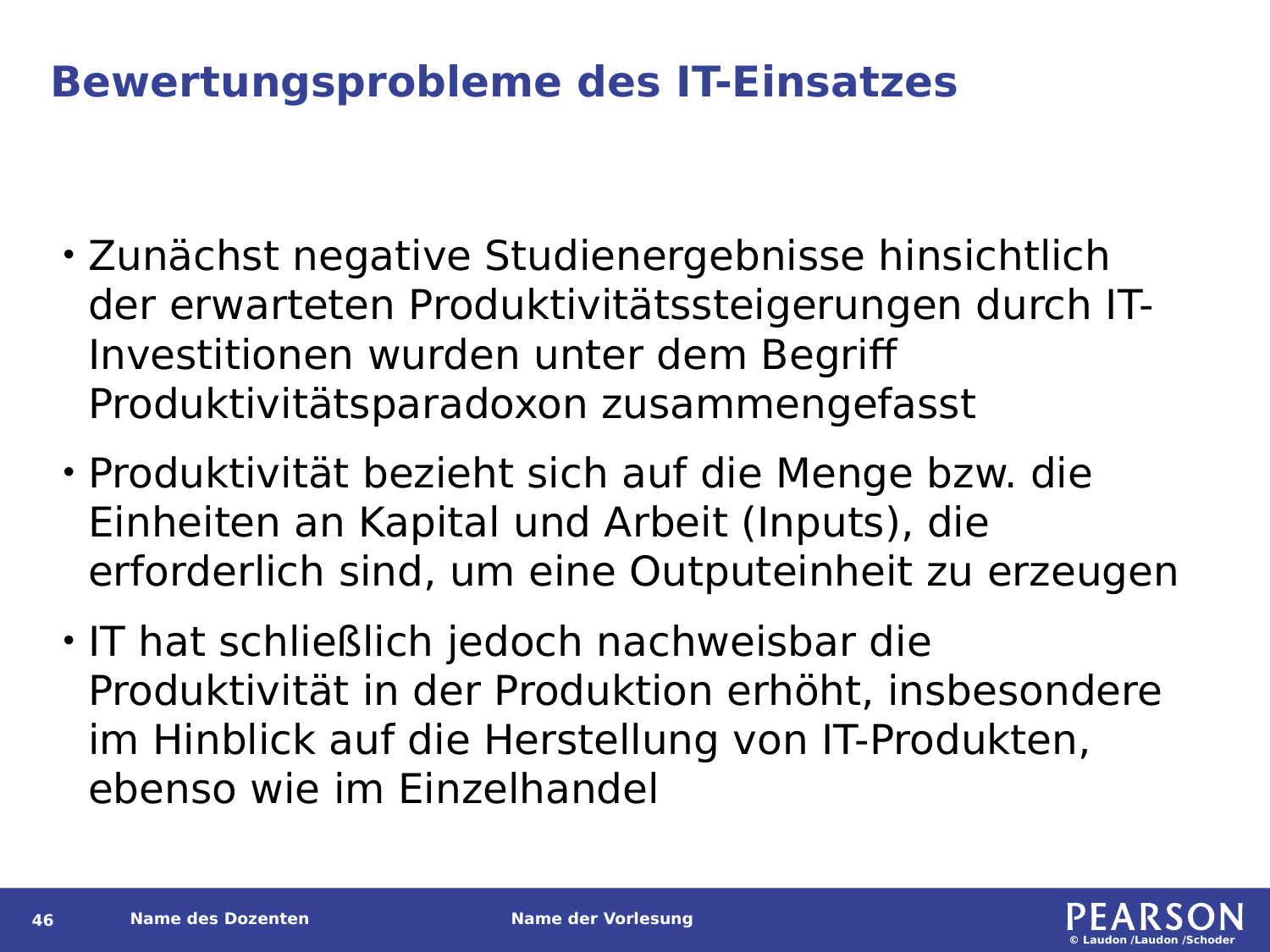

# Bewertungsprobleme des IT-Einsatzes

Zunächst negative Studienergebnisse hinsichtlich der erwarteten Produktivitätssteigerungen durch IT-Investitionen wurden unter dem Begriff Produktivitätsparadoxon zusammengefasst
Produktivität bezieht sich auf die Menge bzw. die Einheiten an Kapital und Arbeit (Inputs), die erforderlich sind, um eine Outputeinheit zu erzeugen
IT hat schließlich jedoch nachweisbar die Produktivität in der Produktion erhöht, insbesondere im Hinblick auf die Herstellung von IT-Produkten, ebenso wie im Einzelhandel
46